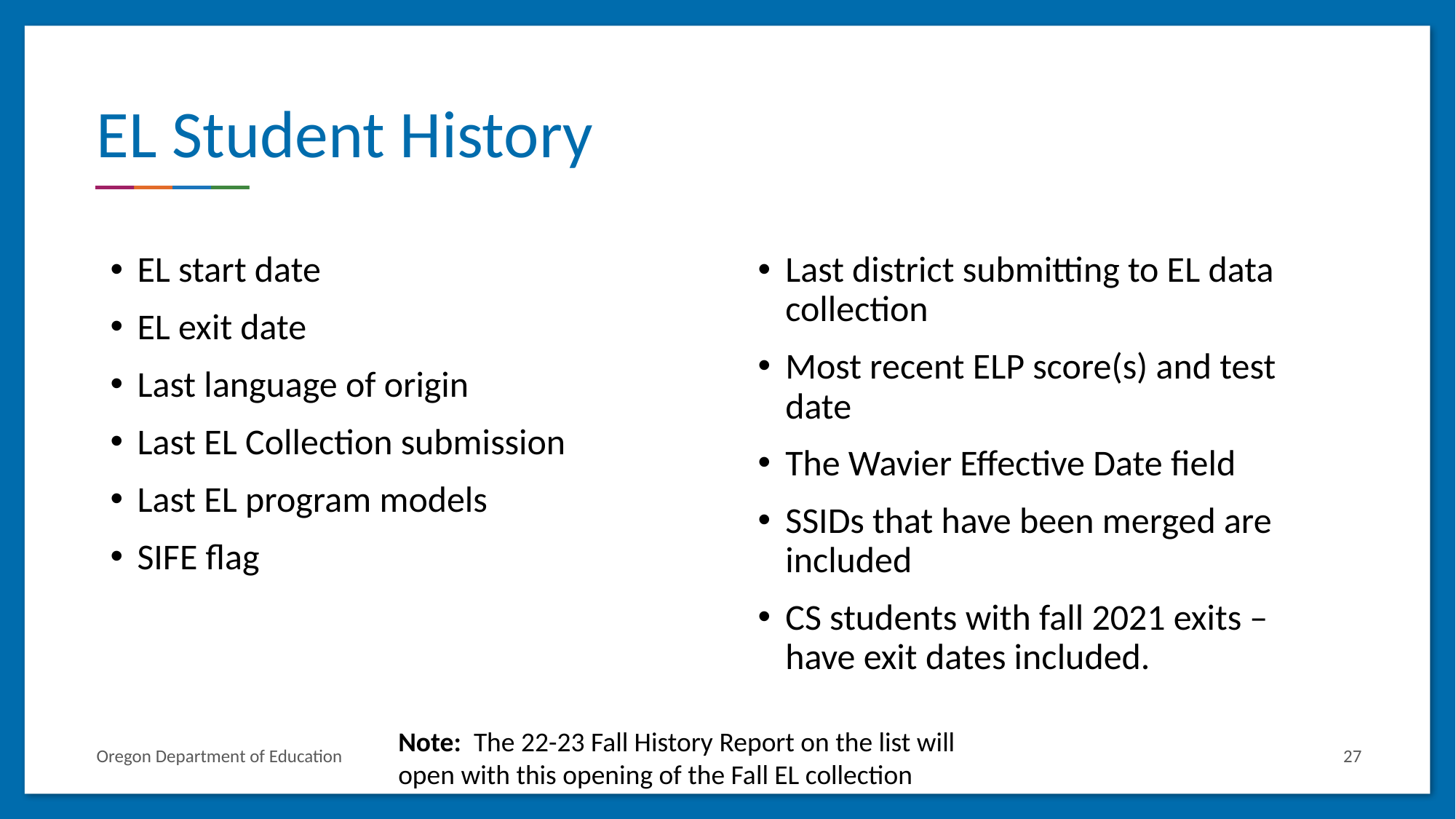

# EL Student History
EL start date
EL exit date
Last language of origin
Last EL Collection submission
Last EL program models
SIFE flag

Last district submitting to EL data collection
Most recent ELP score(s) and test date
The Wavier Effective Date field
SSIDs that have been merged are included
CS students with fall 2021 exits – have exit dates included.
Note:  The 22-23 Fall History Report on the list will open with this opening of the Fall EL collection
Oregon Department of Education
27